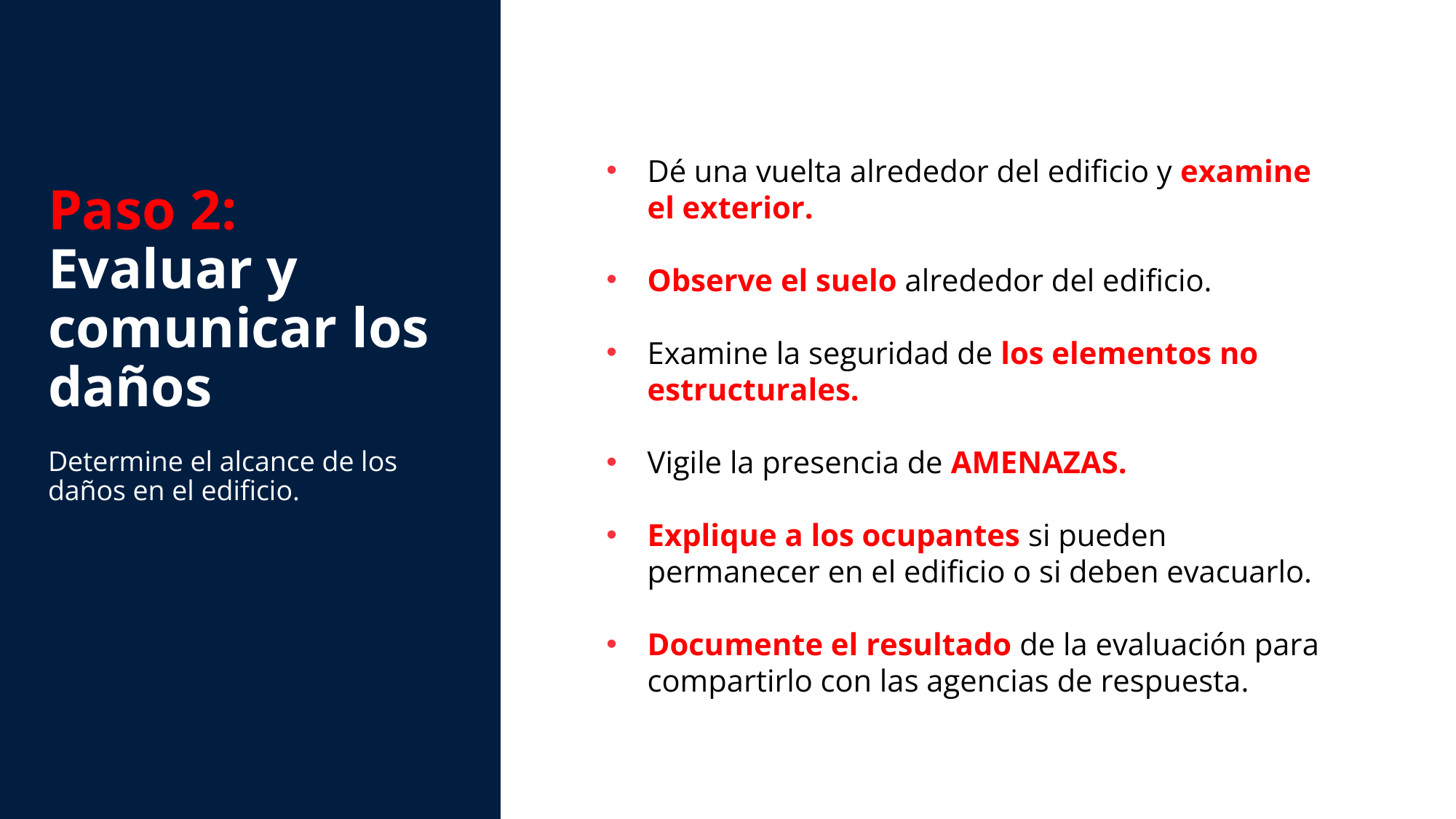

Paso 2:
Evaluar y comunicar los daños

Determine el alcance de los daños en el edificio.
Dé una vuelta alrededor del edificio y examine el exterior.

Observe el suelo alrededor del edificio.

Examine la seguridad de los elementos no estructurales.

Vigile la presencia de AMENAZAS.

Explique a los ocupantes si pueden permanecer en el edificio o si deben evacuarlo.

Documente el resultado de la evaluación para compartirlo con las agencias de respuesta.